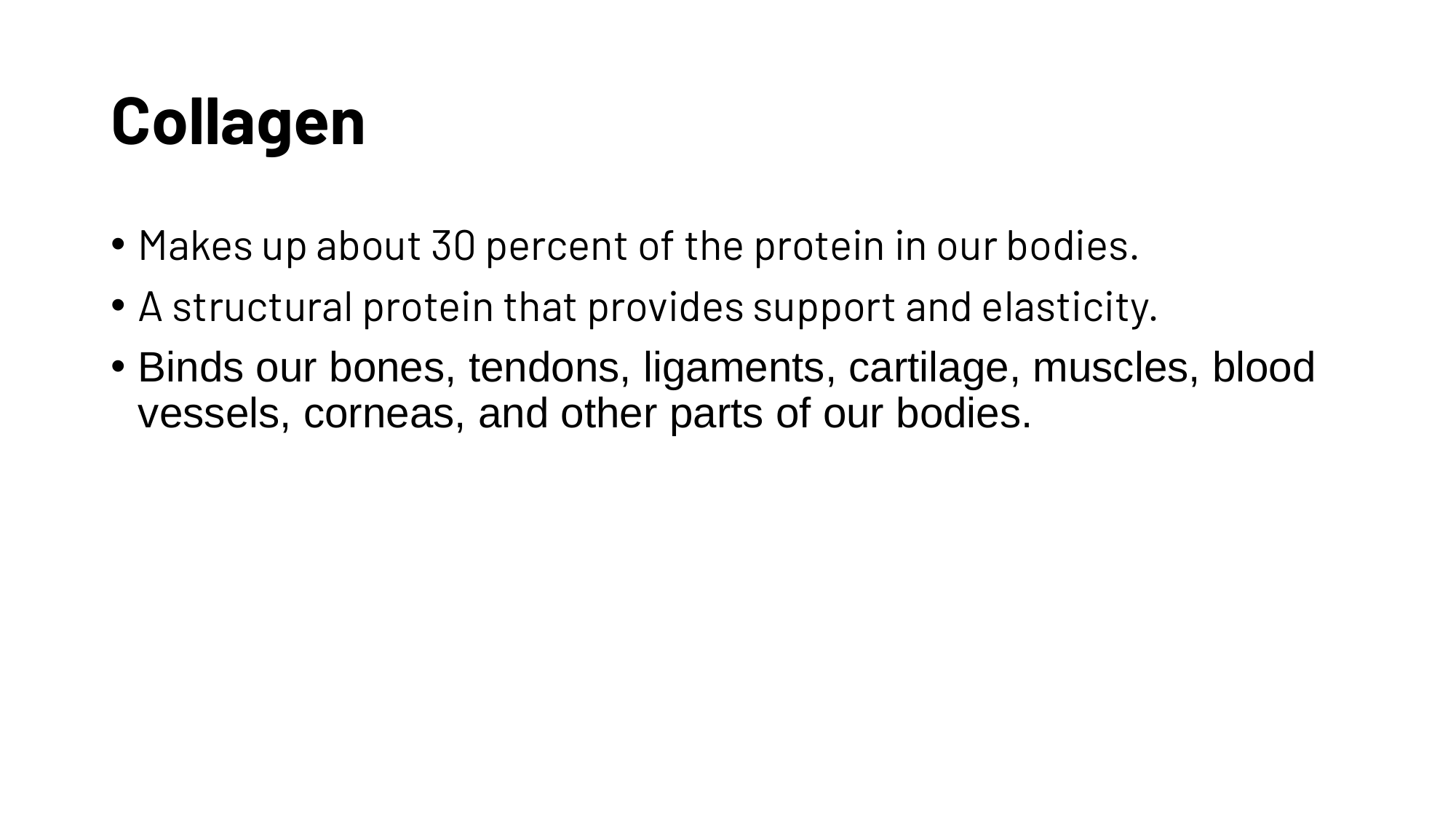

# Collagen
Makes up about 30 percent of the protein in our bodies.
A structural protein that provides support and elasticity.
Binds our bones, tendons, ligaments, cartilage, muscles, blood vessels, corneas, and other parts of our bodies.